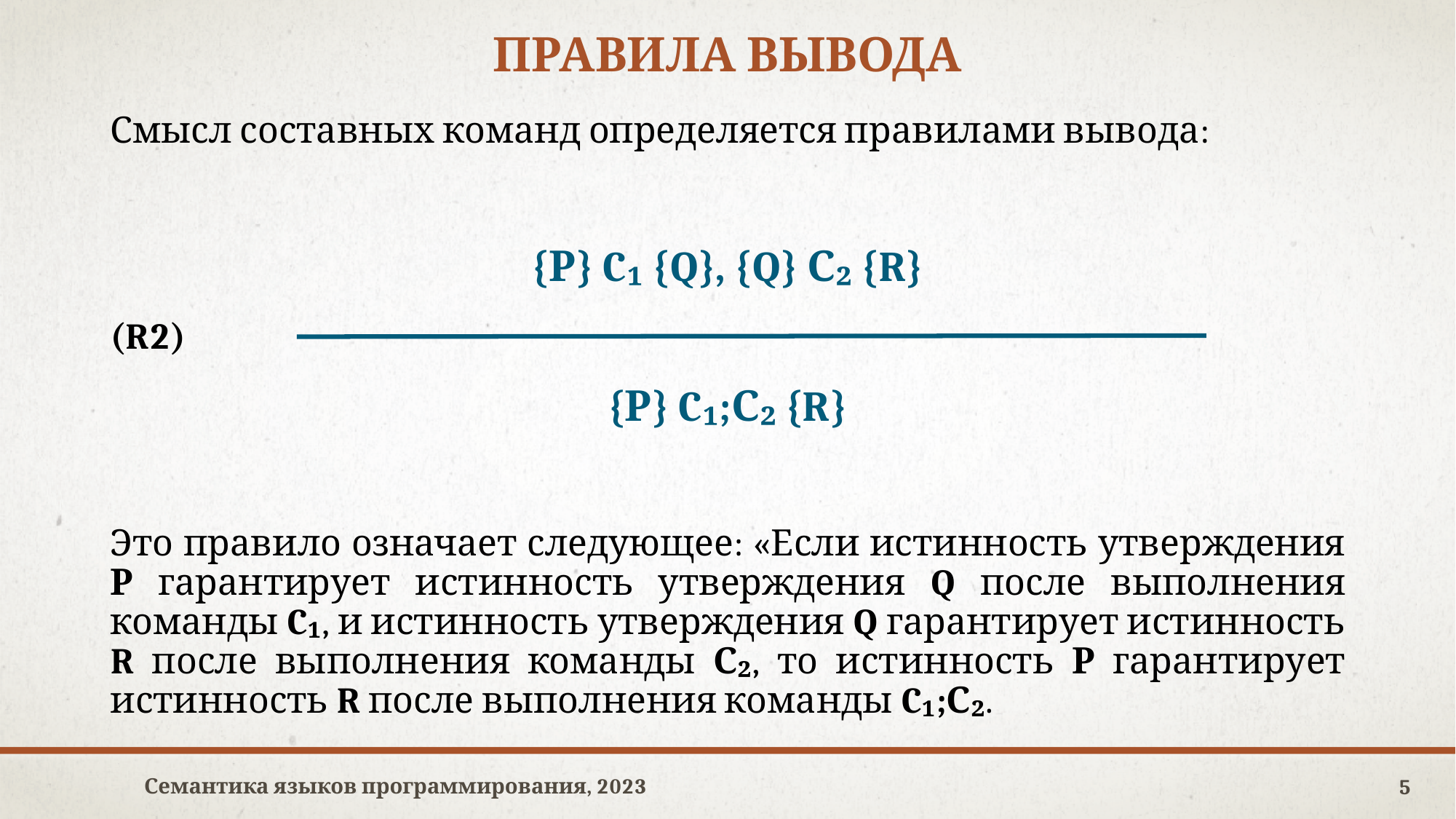

# правила вывода
Смысл составных команд определяется правилами вывода:

{Р} C₁ {Q}, {Q} С₂ {R}
(R2)
{Р} C₁;С₂ {R}

Это правило означает следующее: «Если истинность утверждения Р гарантирует истинность утверждения Q после выполнения команды C₁, и истинность утверждения Q гарантирует истинность R после выполнения команды С₂, то истинность Р гарантирует истинность R после выполнения команды C₁;С₂.
Семантика языков программирования, 2023
5